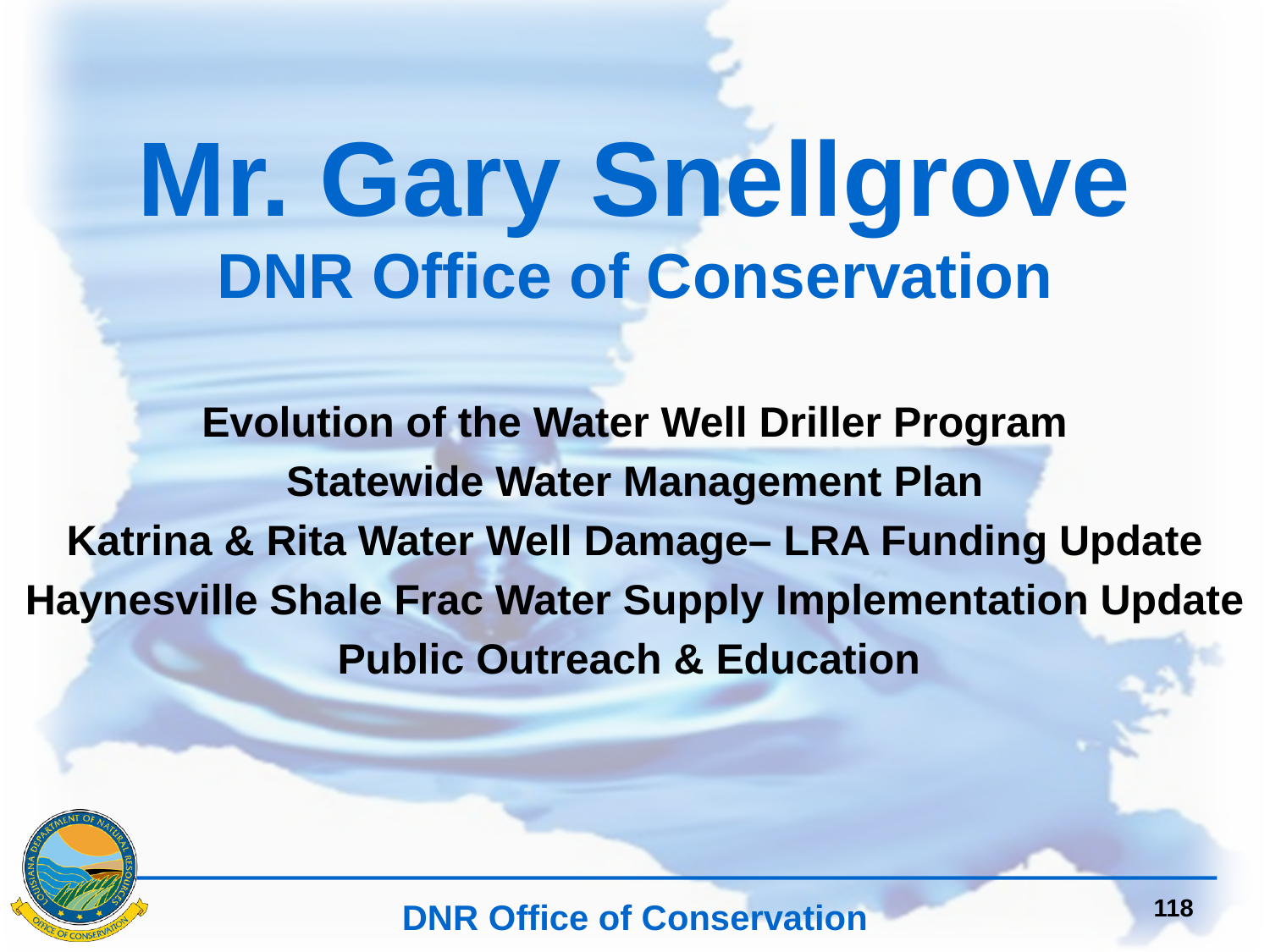

Mr. Gary Snellgrove
DNR Office of Conservation

Evolution of the Water Well Driller Program
Statewide Water Management Plan
Katrina & Rita Water Well Damage– LRA Funding Update
Haynesville Shale Frac Water Supply Implementation Update
Public Outreach & Education
118